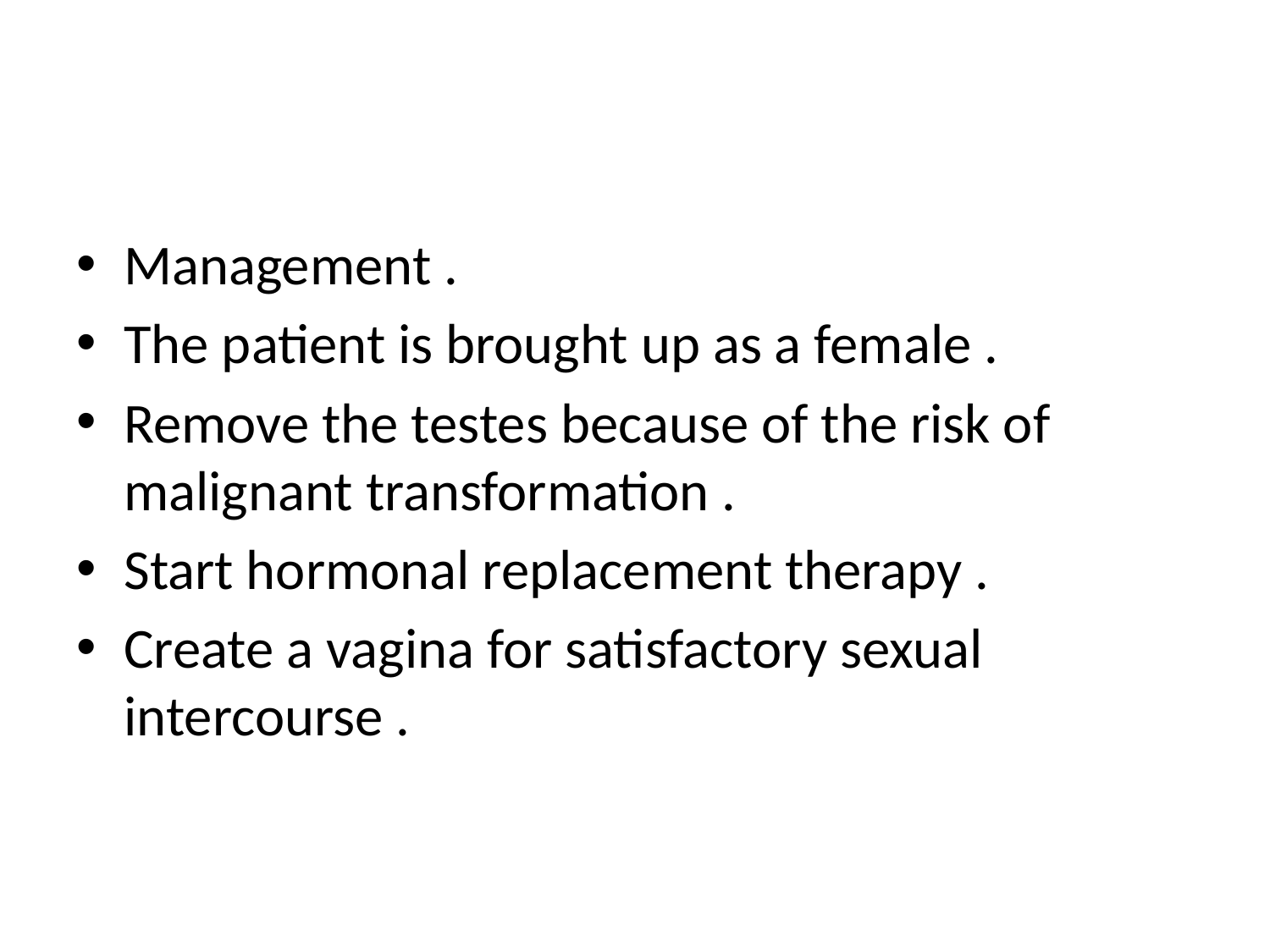

Management .
The patient is brought up as a female .
Remove the testes because of the risk of malignant transformation .
Start hormonal replacement therapy .
Create a vagina for satisfactory sexual intercourse .